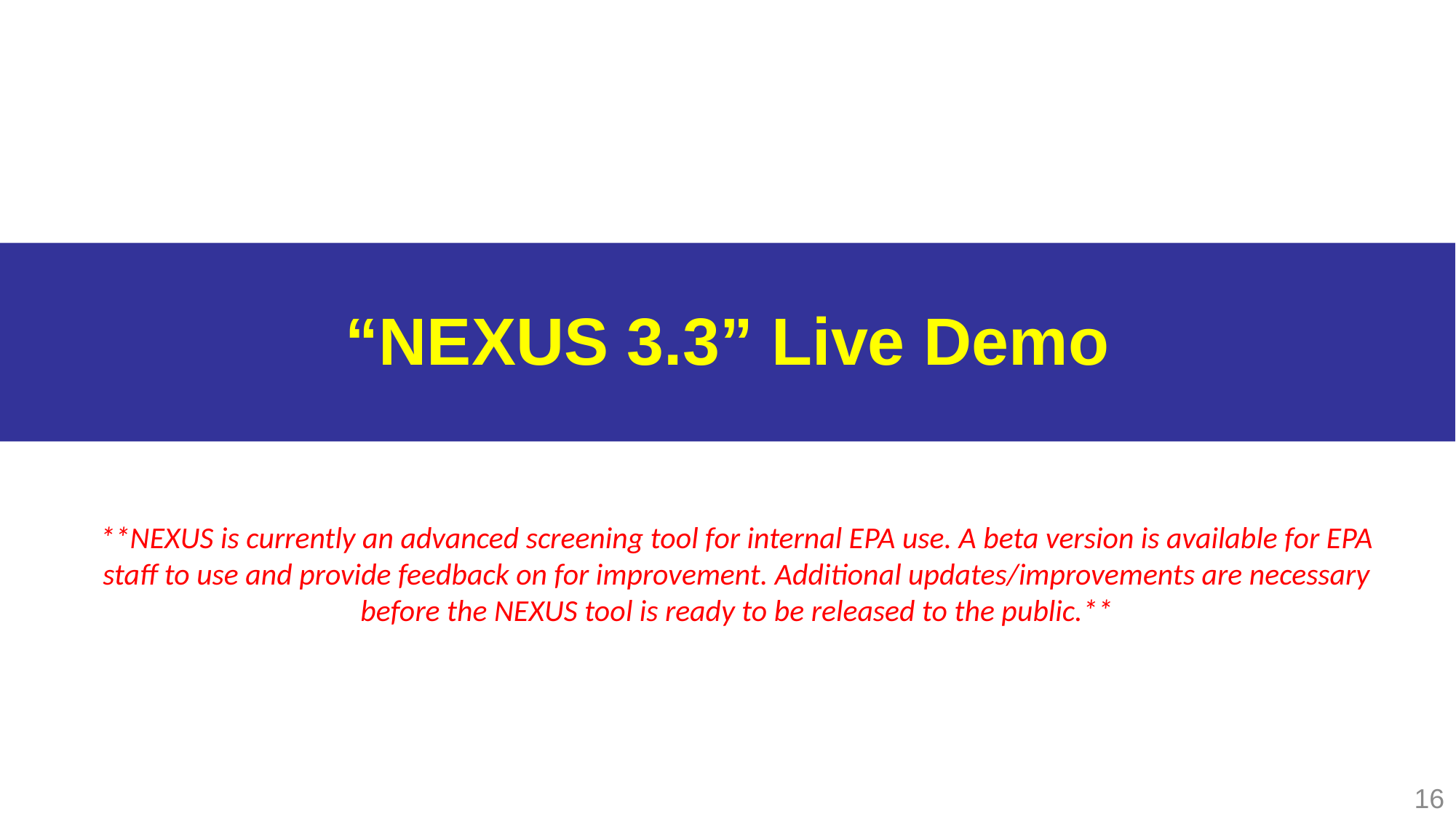

# “NEXUS 3.3” Live Demo
**NEXUS is currently an advanced screening tool for internal EPA use. A beta version is available for EPA staff to use and provide feedback on for improvement. Additional updates/improvements are necessary before the NEXUS tool is ready to be released to the public.**
16